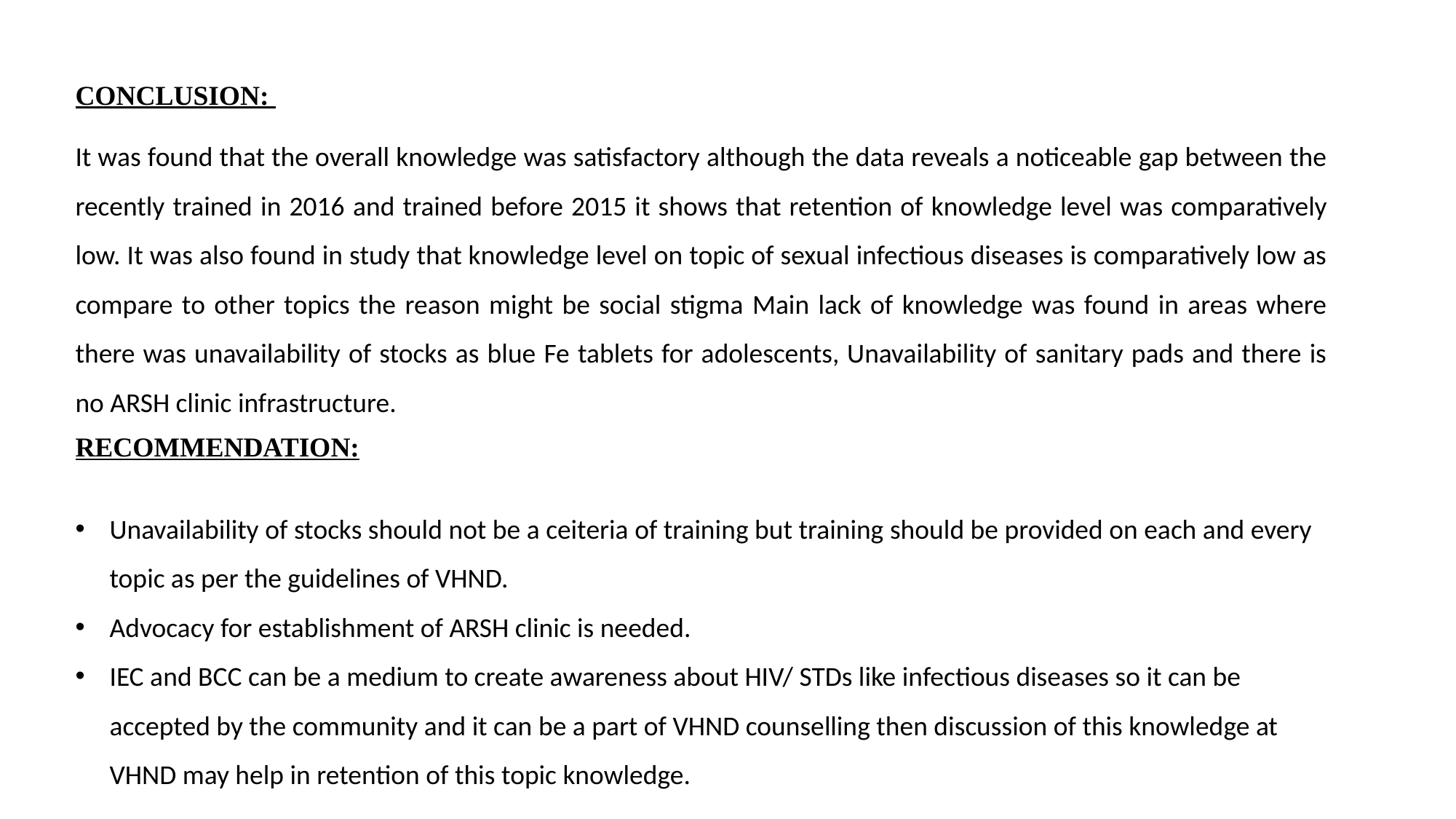

CONCLUSION:
It was found that the overall knowledge was satisfactory although the data reveals a noticeable gap between the recently trained in 2016 and trained before 2015 it shows that retention of knowledge level was comparatively low. It was also found in study that knowledge level on topic of sexual infectious diseases is comparatively low as compare to other topics the reason might be social stigma Main lack of knowledge was found in areas where there was unavailability of stocks as blue Fe tablets for adolescents, Unavailability of sanitary pads and there is no ARSH clinic infrastructure.
RECOMMENDATION:

Unavailability of stocks should not be a ceiteria of training but training should be provided on each and every topic as per the guidelines of VHND.
Advocacy for establishment of ARSH clinic is needed.
IEC and BCC can be a medium to create awareness about HIV/ STDs like infectious diseases so it can be accepted by the community and it can be a part of VHND counselling then discussion of this knowledge at VHND may help in retention of this topic knowledge.